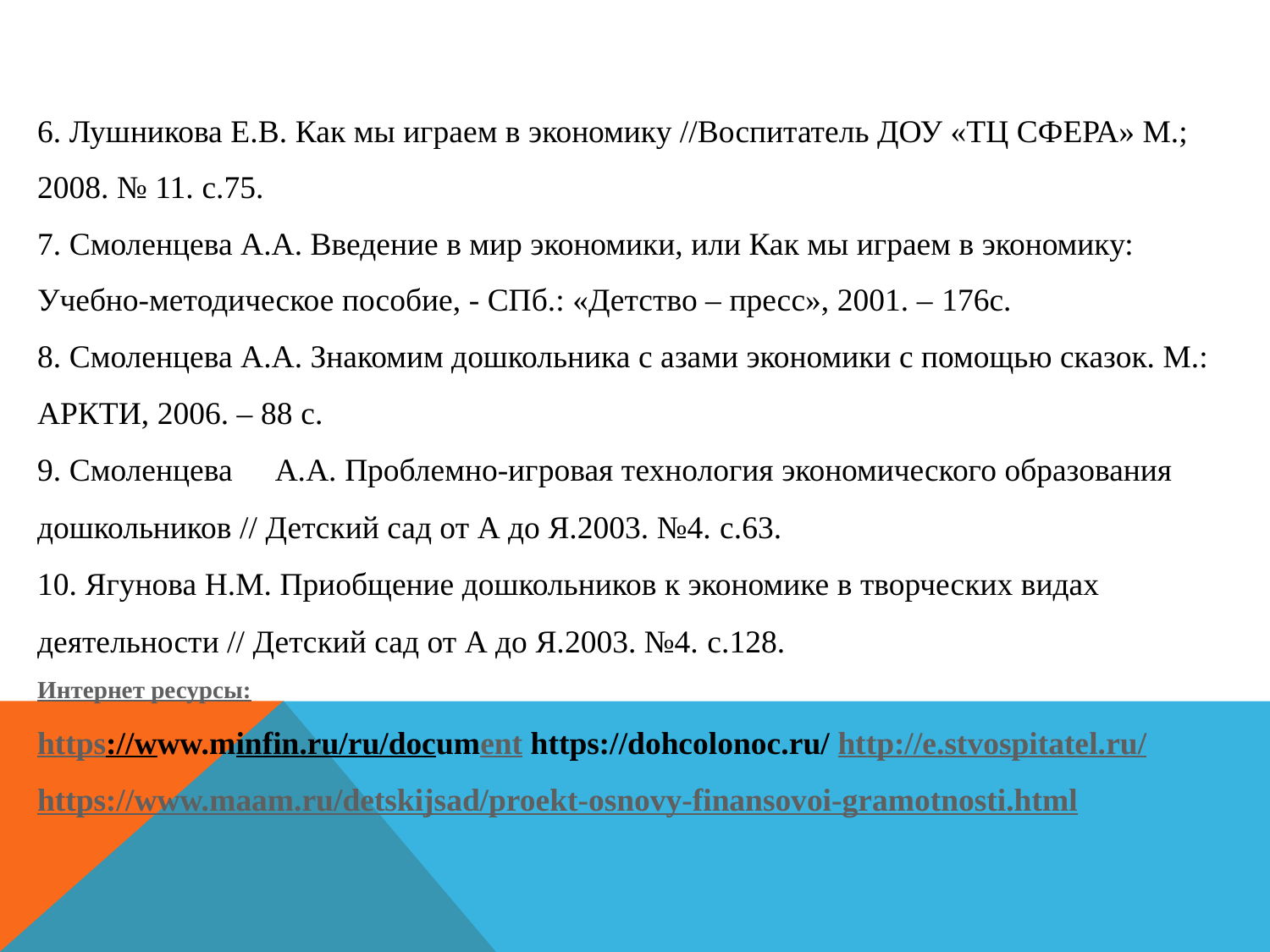

6. Лушникова Е.В. Как мы играем в экономику //Воспитатель ДОУ «ТЦ СФЕРА» М.; 2008. № 11. с.75.
7. Смоленцева А.А. Введение в мир экономики, или Как мы играем в экономику: Учебно-методическое пособие, - СПб.: «Детство – пресс», 2001. – 176с.
8. Смоленцева А.А. Знакомим дошкольника с азами экономики с помощью сказок. М.: АРКТИ, 2006. – 88 с.
9. Смоленцева	А.А. Проблемно-игровая технология экономического образования дошкольников // Детский сад от А до Я.2003. №4. с.63.
10. Ягунова Н.М. Приобщение дошкольников к экономике в творческих видах деятельности // Детский сад от А до Я.2003. №4. с.128.
Интернет ресурсы:
https://www.minfin.ru/ru/document https://dohcolonoc.ru/ http://e.stvospitatel.ru/
https://www.maam.ru/detskijsad/proekt-osnovy-finansovoi-gramotnosti.html